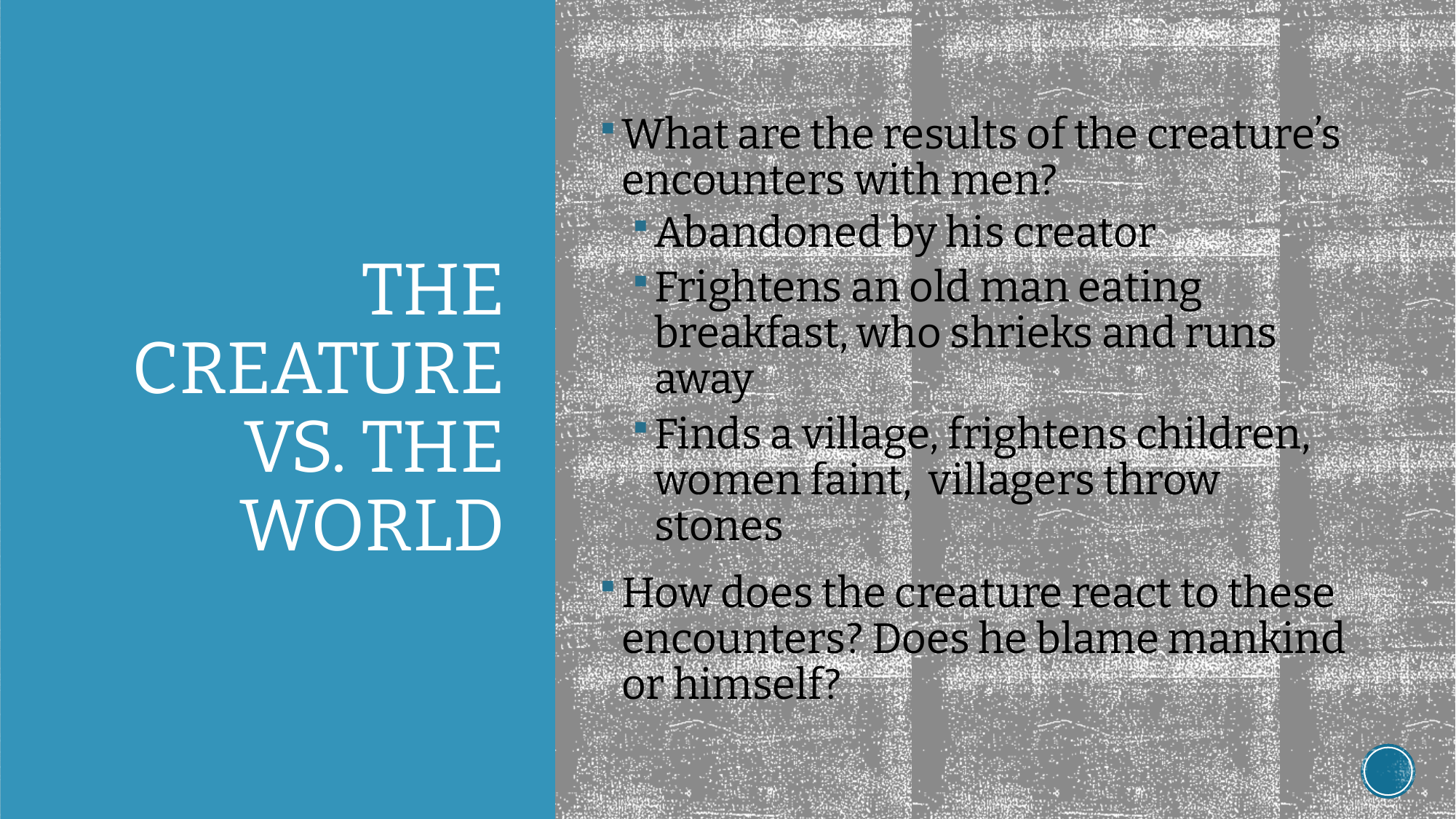

What are the results of the creature’s encounters with men?
Abandoned by his creator
Frightens an old man eating breakfast, who shrieks and runs away
Finds a village, frightens children, women faint,  villagers throw stones
How does the creature react to these encounters? Does he blame mankind or himself?
# The Creature vs. The World